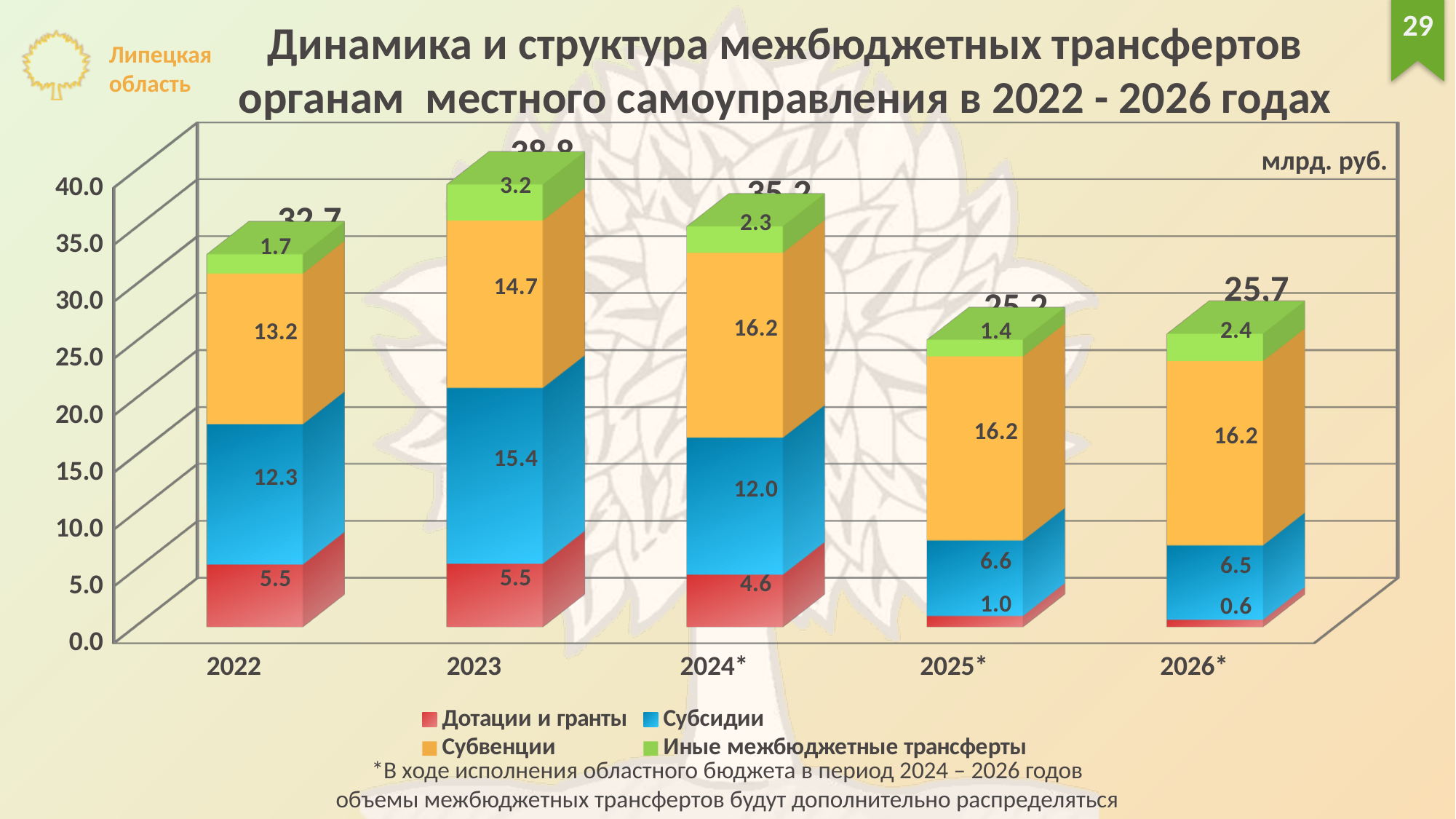

29
Динамика и структура межбюджетных трансфертов
органам  местного самоуправления в 2022 - 2026 годах

[unsupported chart]

38,8
млрд. руб.
35,2
32,7
25,7
25,2
*В ходе исполнения областного бюджета в период 2024 – 2026 годов
объемы межбюджетных трансфертов будут дополнительно распределяться